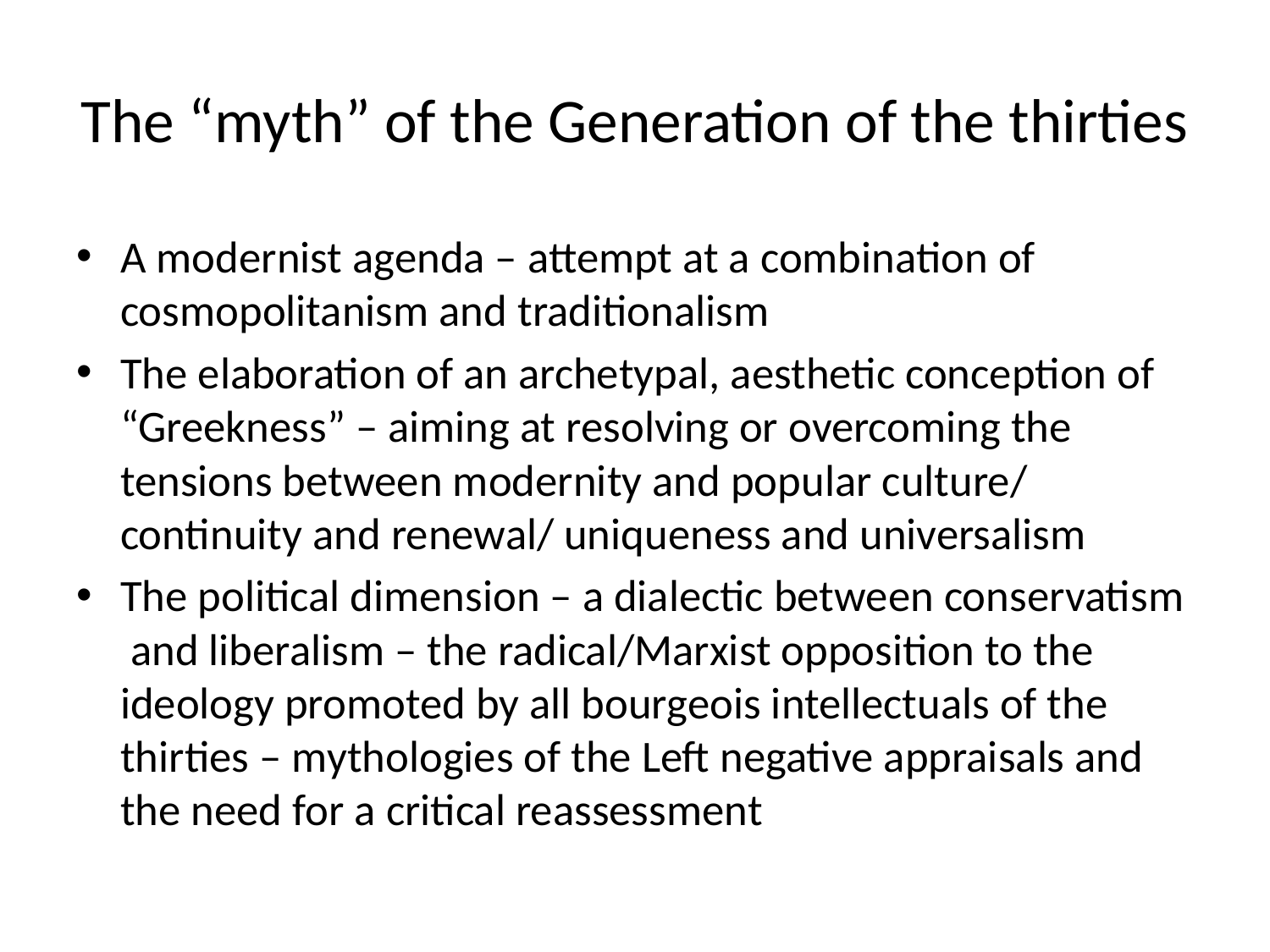

# The “myth” of the Generation of the thirties
A modernist agenda – attempt at a combination of cosmopolitanism and traditionalism
The elaboration of an archetypal, aesthetic conception of “Greekness” – aiming at resolving or overcoming the tensions between modernity and popular culture/ continuity and renewal/ uniqueness and universalism
The political dimension – a dialectic between conservatism  and liberalism – the radical/Marxist opposition to the ideology promoted by all bourgeois intellectuals of the thirties – mythologies of the Left negative appraisals and the need for a critical reassessment